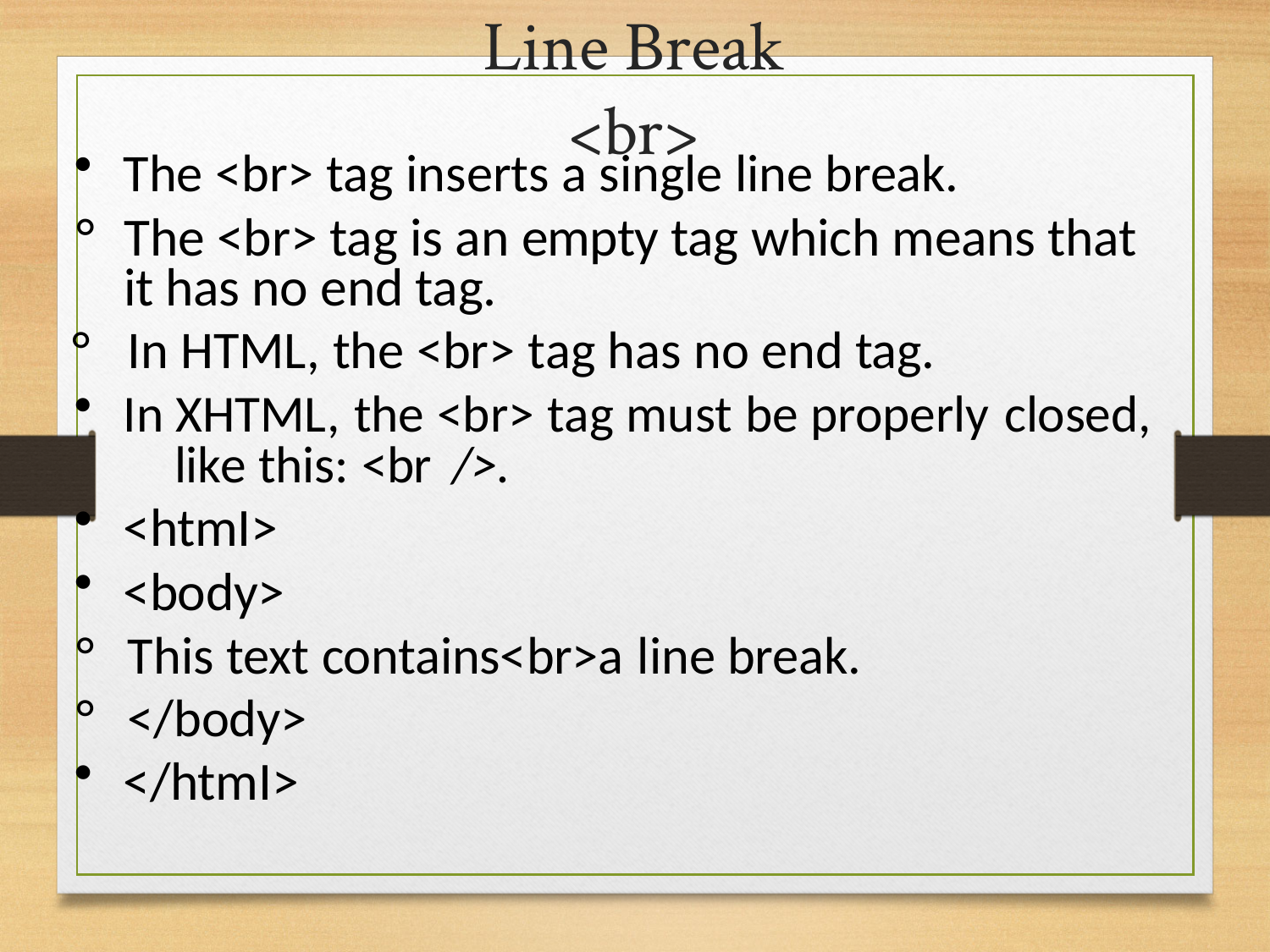

# Line Break <br>
The <br> tag inserts a single line break.
°	The <br> tag is an empty tag which means that it has no end tag.
°	In HTML, the <br> tag has no end tag.
In XHTML, the <br> tag must be properly closed, 	like this: <br	/>.
<htmI>
<body>
°	This text contains<br>a	line break.
°	</body>
</htmI>